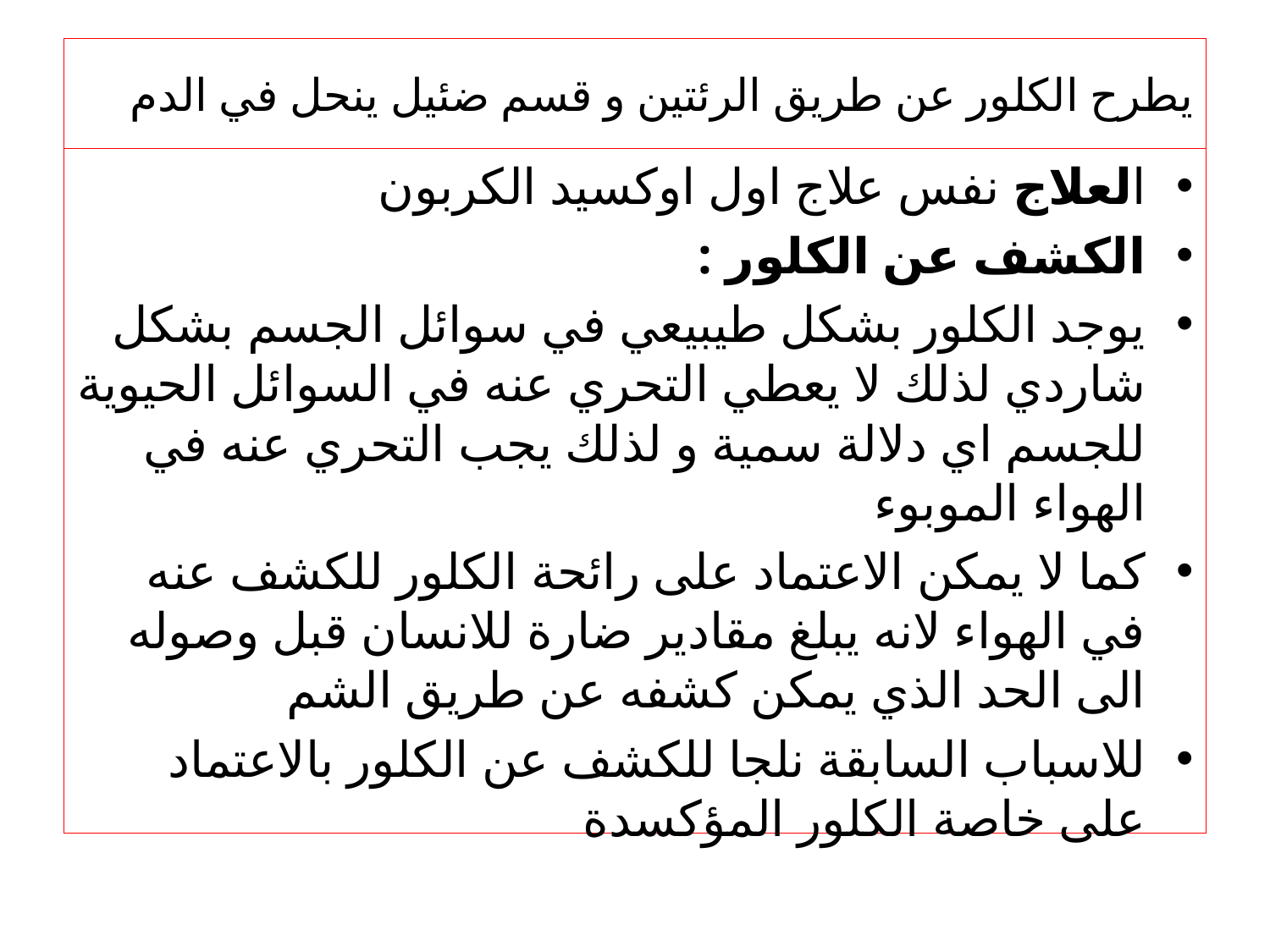

# يطرح الكلور عن طريق الرئتين و قسم ضئيل ينحل في الدم
العلاج نفس علاج اول اوكسيد الكربون
الكشف عن الكلور :
يوجد الكلور بشكل طيبيعي في سوائل الجسم بشكل شاردي لذلك لا يعطي التحري عنه في السوائل الحيوية للجسم اي دلالة سمية و لذلك يجب التحري عنه في الهواء الموبوء
كما لا يمكن الاعتماد على رائحة الكلور للكشف عنه في الهواء لانه يبلغ مقادير ضارة للانسان قبل وصوله الى الحد الذي يمكن كشفه عن طريق الشم
للاسباب السابقة نلجا للكشف عن الكلور بالاعتماد على خاصة الكلور المؤكسدة